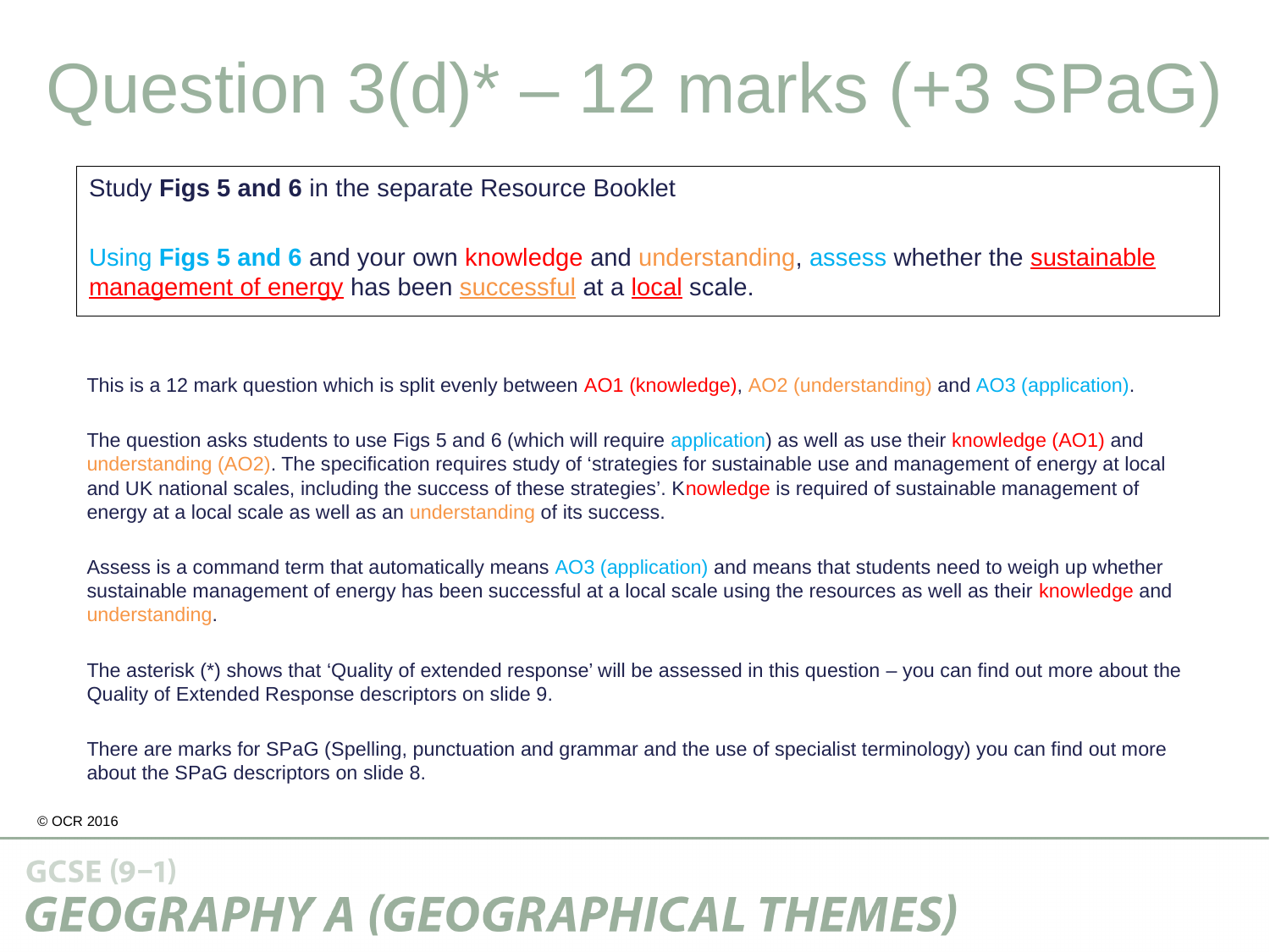

Question 3(d)* – 12 marks (+3 SPaG)
Study Figs 5 and 6 in the separate Resource Booklet

Using Figs 5 and 6 and your own knowledge and understanding, assess whether the sustainable management of energy has been successful at a local scale.

This is a 12 mark question which is split evenly between AO1 (knowledge), AO2 (understanding) and AO3 (application).

The question asks students to use Figs 5 and 6 (which will require application) as well as use their knowledge (AO1) and understanding (AO2). The specification requires study of ‘strategies for sustainable use and management of energy at local and UK national scales, including the success of these strategies’. Knowledge is required of sustainable management of energy at a local scale as well as an understanding of its success.

Assess is a command term that automatically means AO3 (application) and means that students need to weigh up whether sustainable management of energy has been successful at a local scale using the resources as well as their knowledge and understanding.

The asterisk (*) shows that ‘Quality of extended response’ will be assessed in this question – you can find out more about the Quality of Extended Response descriptors on slide 9.

There are marks for SPaG (Spelling, punctuation and grammar and the use of specialist terminology) you can find out more about the SPaG descriptors on slide 8.